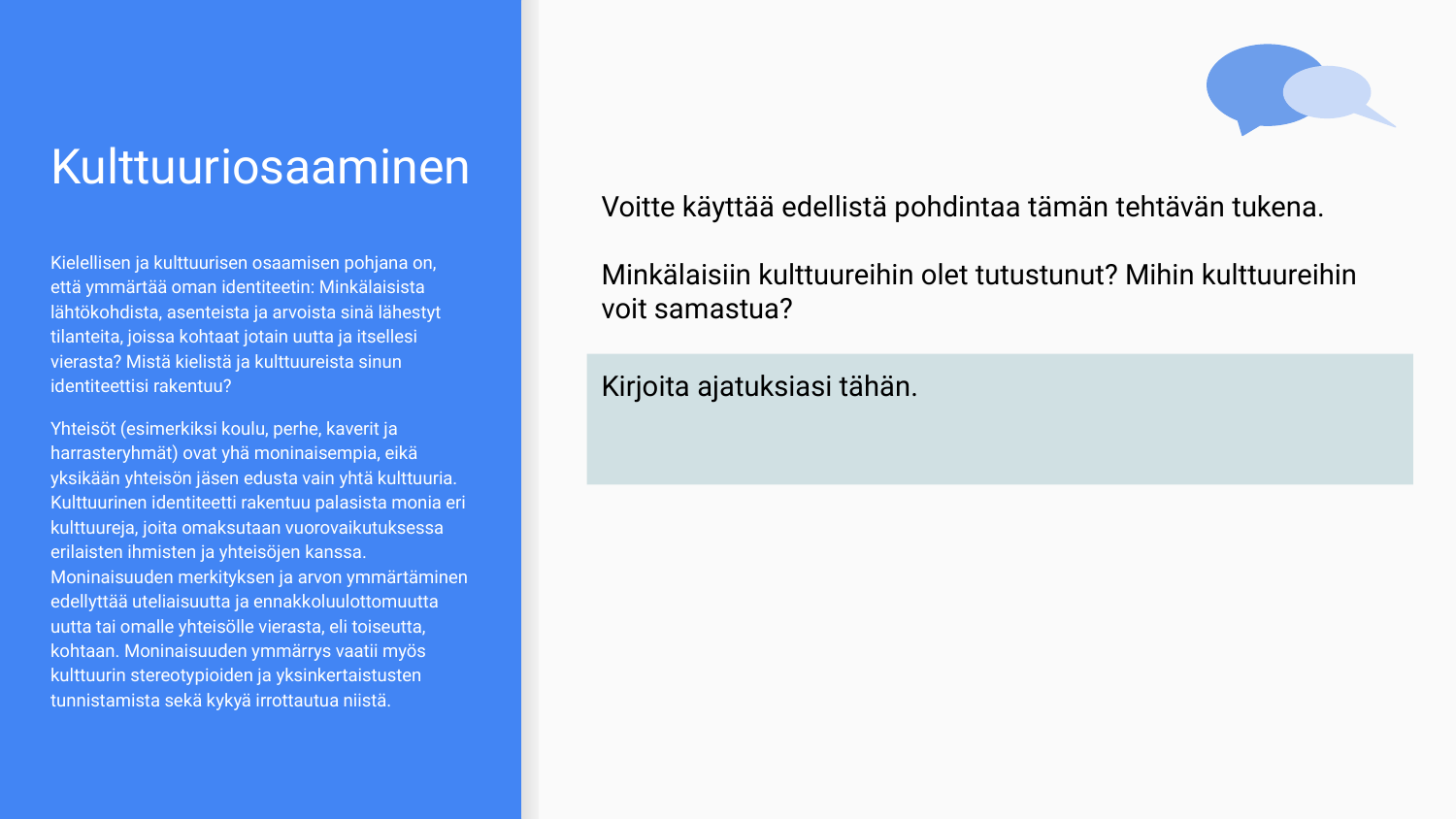

# Kulttuuriosaaminen

Voitte käyttää edellistä pohdintaa tämän tehtävän tukena.

Minkälaisiin kulttuureihin olet tutustunut? Mihin kulttuureihin voit samastua?
Kielellisen ja kulttuurisen osaamisen pohjana on, että ymmärtää oman identiteetin: Minkälaisista lähtökohdista, asenteista ja arvoista sinä lähestyt tilanteita, joissa kohtaat jotain uutta ja itsellesi vierasta? Mistä kielistä ja kulttuureista sinun identiteettisi rakentuu?
Yhteisöt (esimerkiksi koulu, perhe, kaverit ja harrasteryhmät) ovat yhä moninaisempia, eikä yksikään yhteisön jäsen edusta vain yhtä kulttuuria. Kulttuurinen identiteetti rakentuu palasista monia eri kulttuureja, joita omaksutaan vuorovaikutuksessa erilaisten ihmisten ja yhteisöjen kanssa. Moninaisuuden merkityksen ja arvon ymmärtäminen edellyttää uteliaisuutta ja ennakkoluulottomuutta uutta tai omalle yhteisölle vierasta, eli toiseutta, kohtaan. Moninaisuuden ymmärrys vaatii myös kulttuurin stereotypioiden ja yksinkertaistusten tunnistamista sekä kykyä irrottautua niistä.
Kirjoita ajatuksiasi tähän.